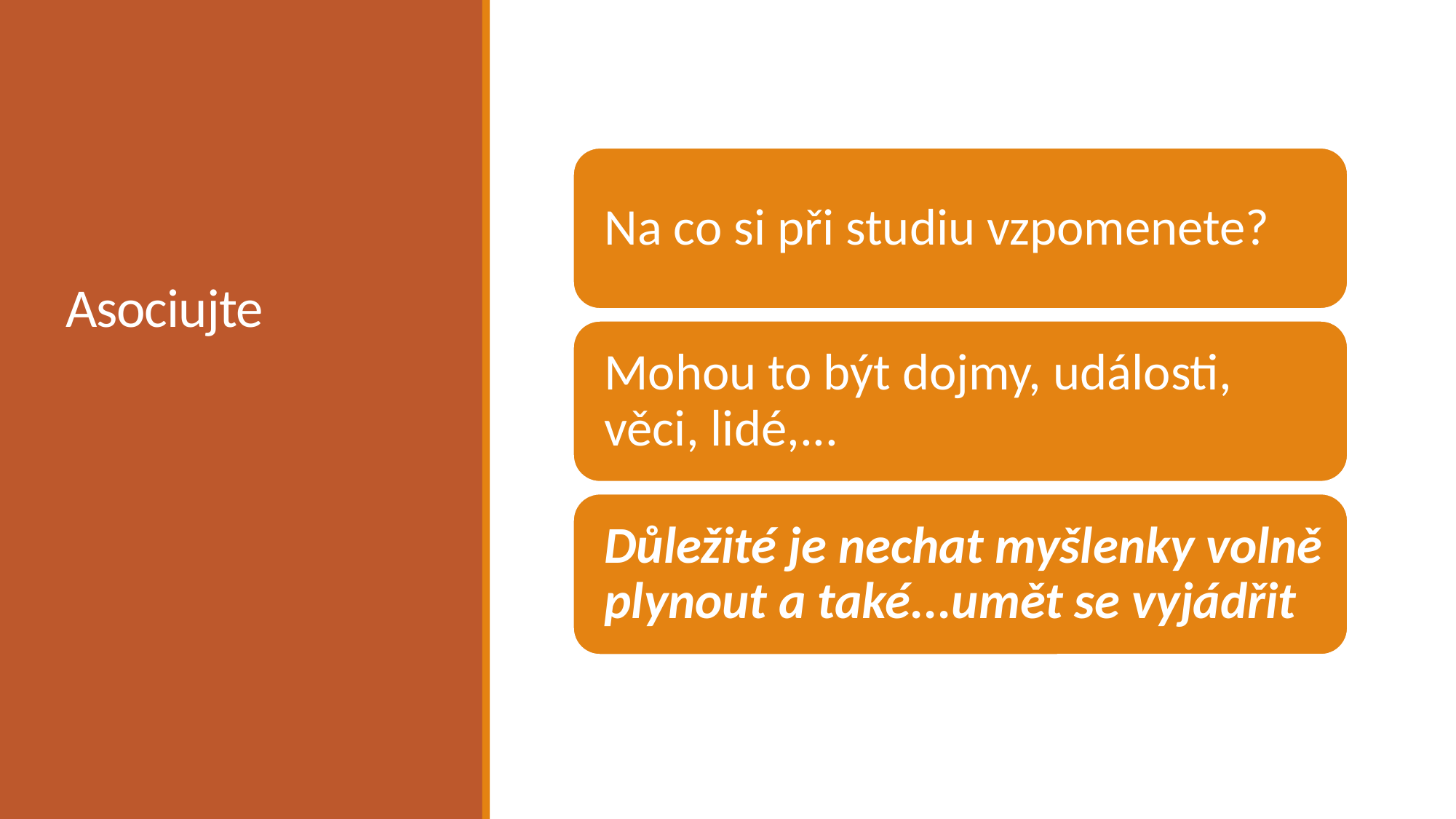

# Asociujte
Na co si při studiu vzpomenete?
Mohou to být dojmy, události, věci, lidé,...
Důležité je nechat myšlenky volně plynout a také...umět se vyjádřit